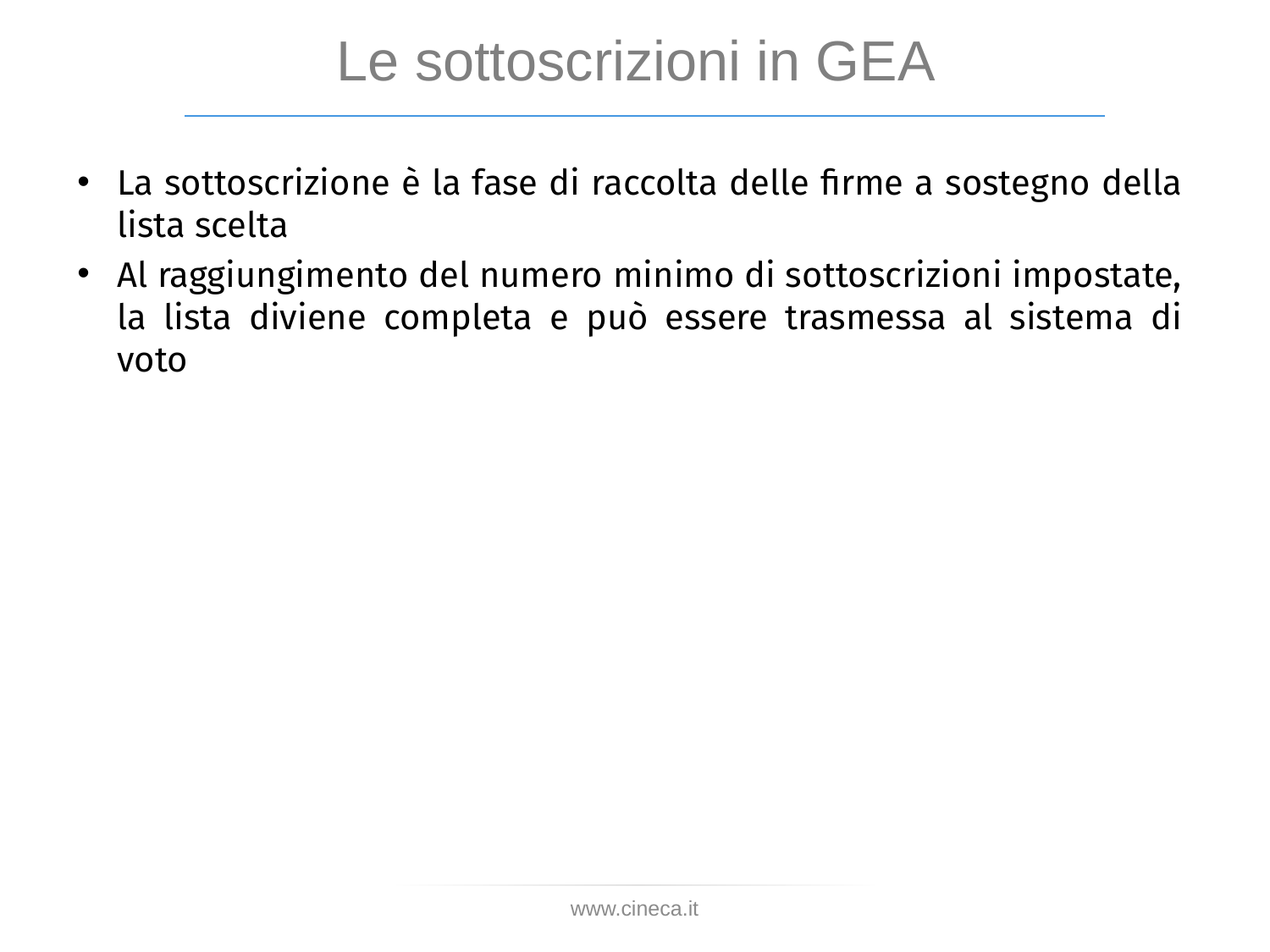

# Le sottoscrizioni in GEA
La sottoscrizione è la fase di raccolta delle firme a sostegno della lista scelta
Al raggiungimento del numero minimo di sottoscrizioni impostate, la lista diviene completa e può essere trasmessa al sistema di voto
www.cineca.it